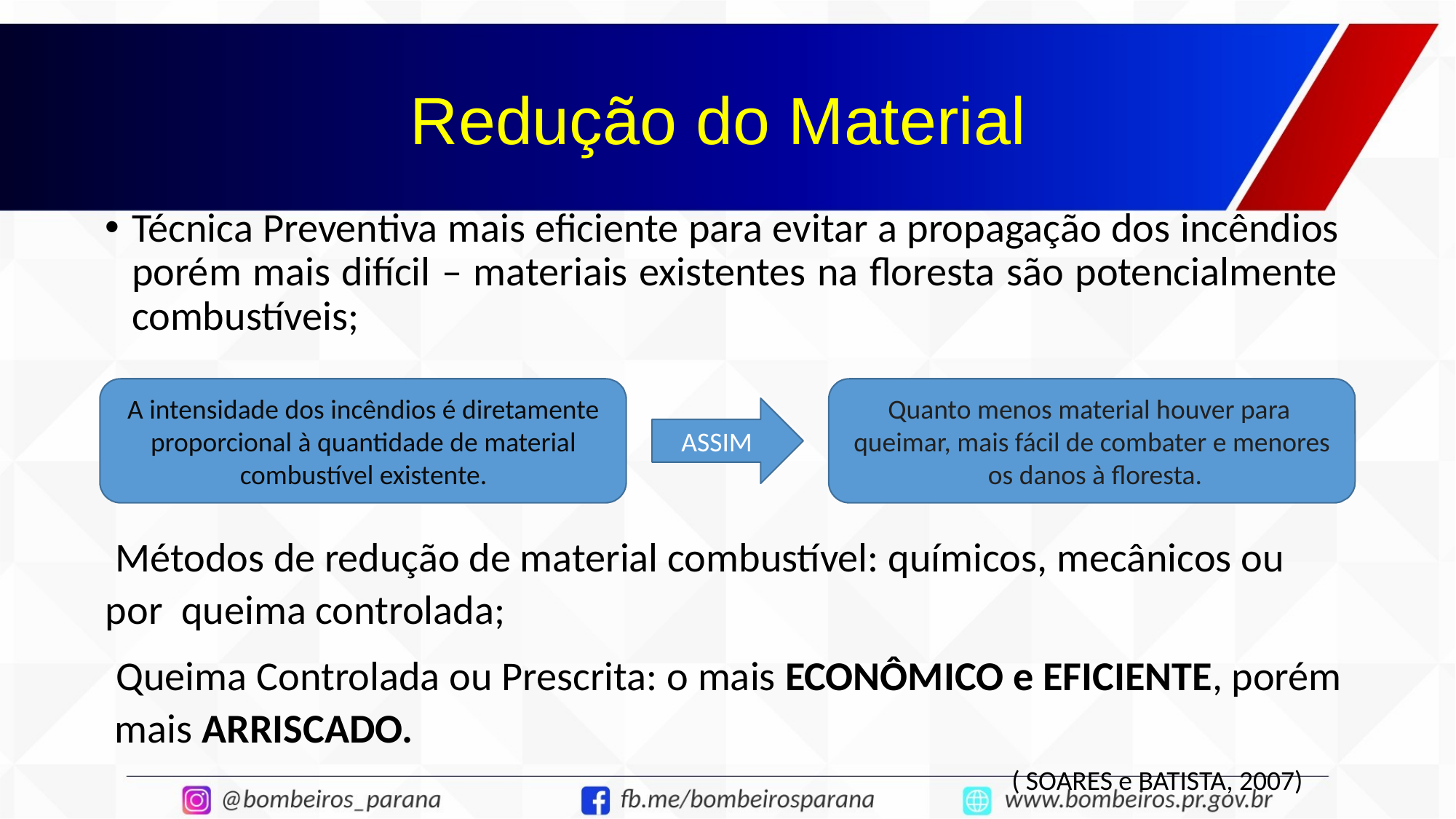

# Redução do Material
Técnica Preventiva mais eficiente para evitar a propagação dos incêndios  porém mais difícil – materiais existentes na floresta são potencialmente  combustíveis;

A intensidade dos incêndios é diretamente  proporcional à quantidade de material  combustível existente.
Quanto menos material houver para  queimar, mais fácil de combater e menores  os danos à floresta.

ASSIM
Métodos de redução de material combustível: químicos, mecânicos ou por  queima controlada;
Queima Controlada ou Prescrita: o mais ECONÔMICO e EFICIENTE, porém  mais ARRISCADO.
( SOARES e BATISTA, 2007)